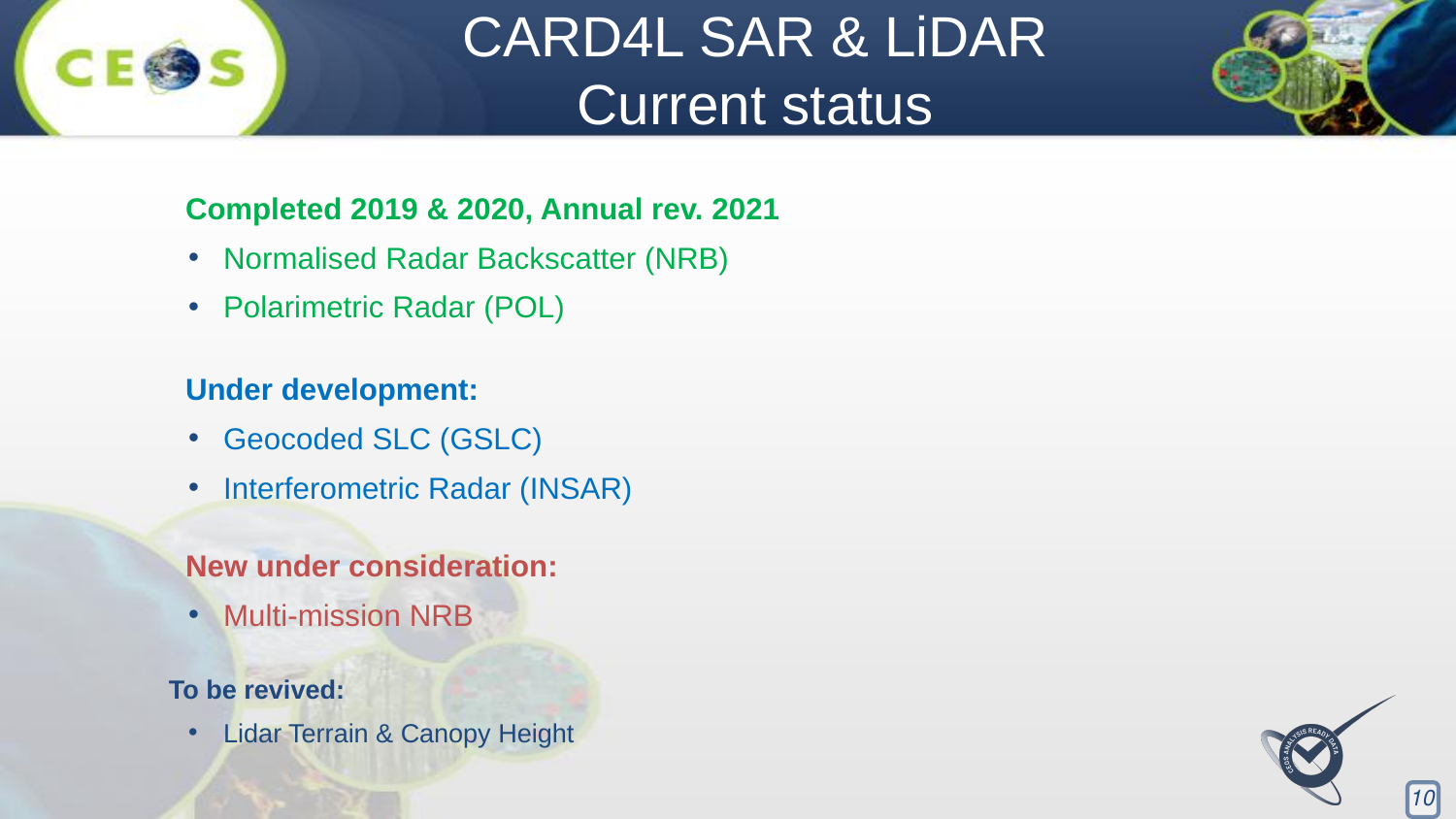

CARD4L SAR & LiDAR
Current status
Completed 2019 & 2020, Annual rev. 2021
Normalised Radar Backscatter (NRB)
Polarimetric Radar (POL)

Under development:
Geocoded SLC (GSLC)
Interferometric Radar (INSAR)

New under consideration:
Multi-mission NRB

To be revived:
Lidar Terrain & Canopy Height
10